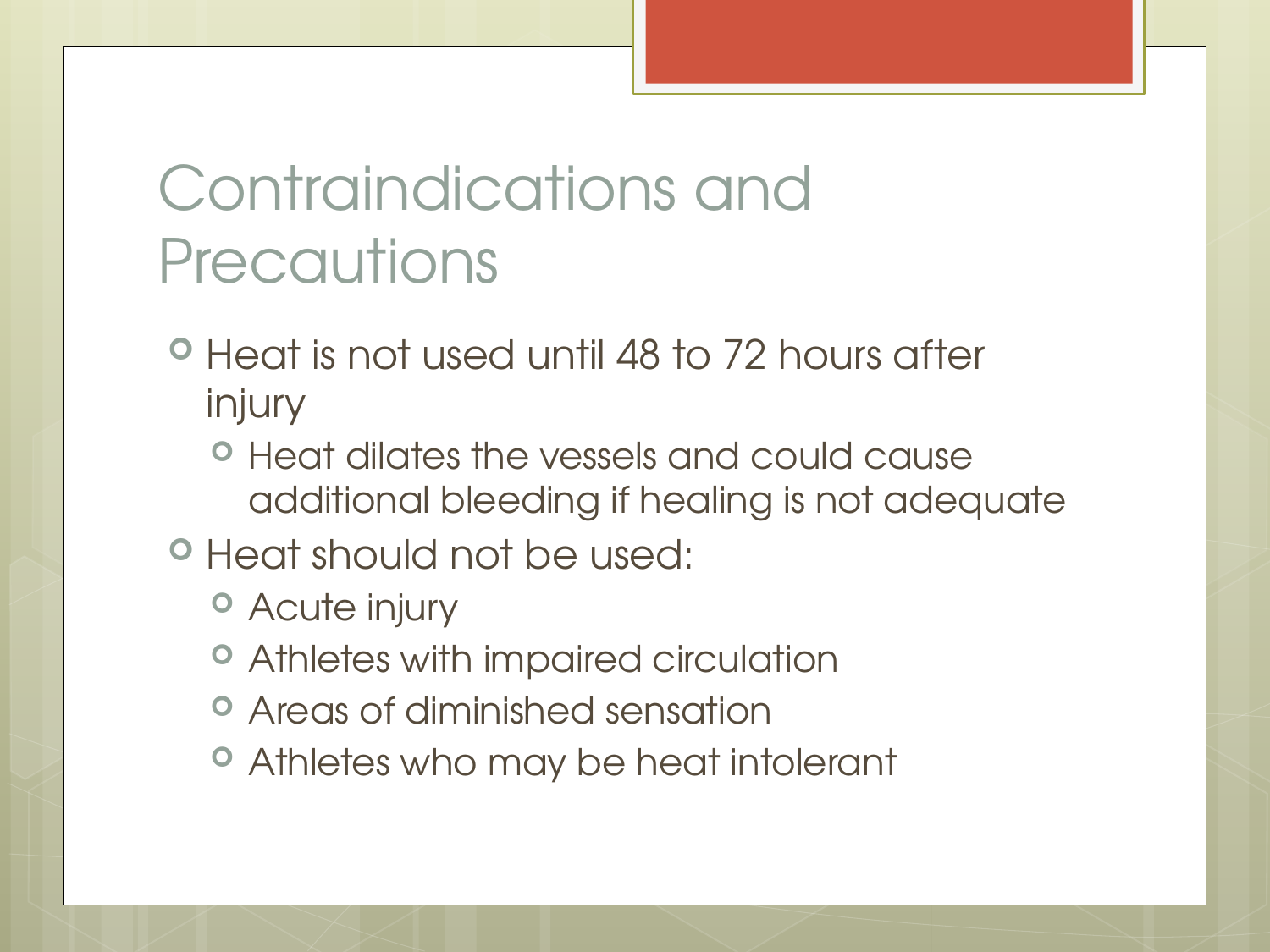

# Contraindications and Precautions
Heat is not used until 48 to 72 hours after injury
Heat dilates the vessels and could cause additional bleeding if healing is not adequate
Heat should not be used:
Acute injury
Athletes with impaired circulation
Areas of diminished sensation
Athletes who may be heat intolerant